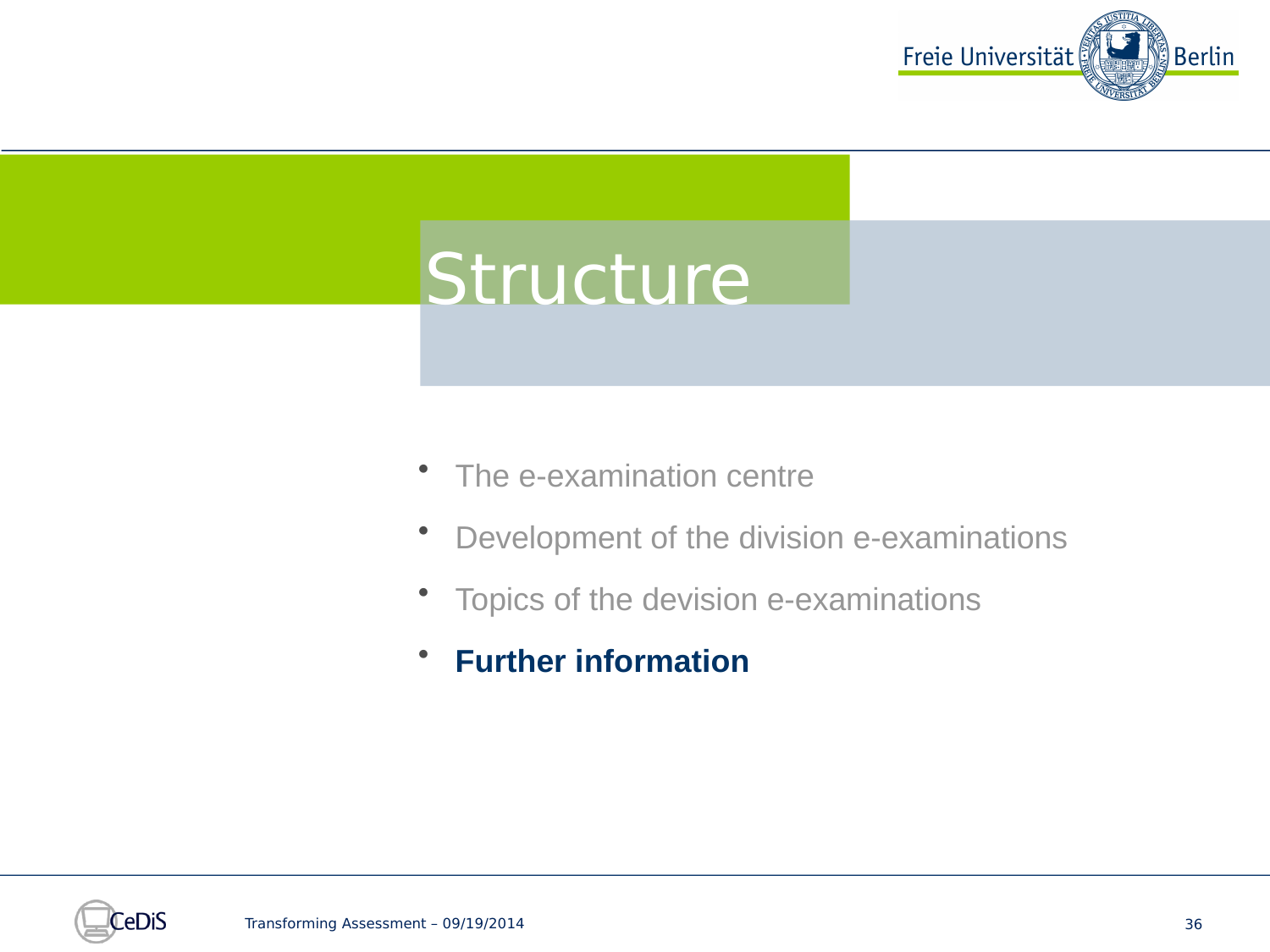

FU E-Examinations

Structure

The e-examination centre

Development of the division e-examinations

Topics of the devision e-examinations

Further information